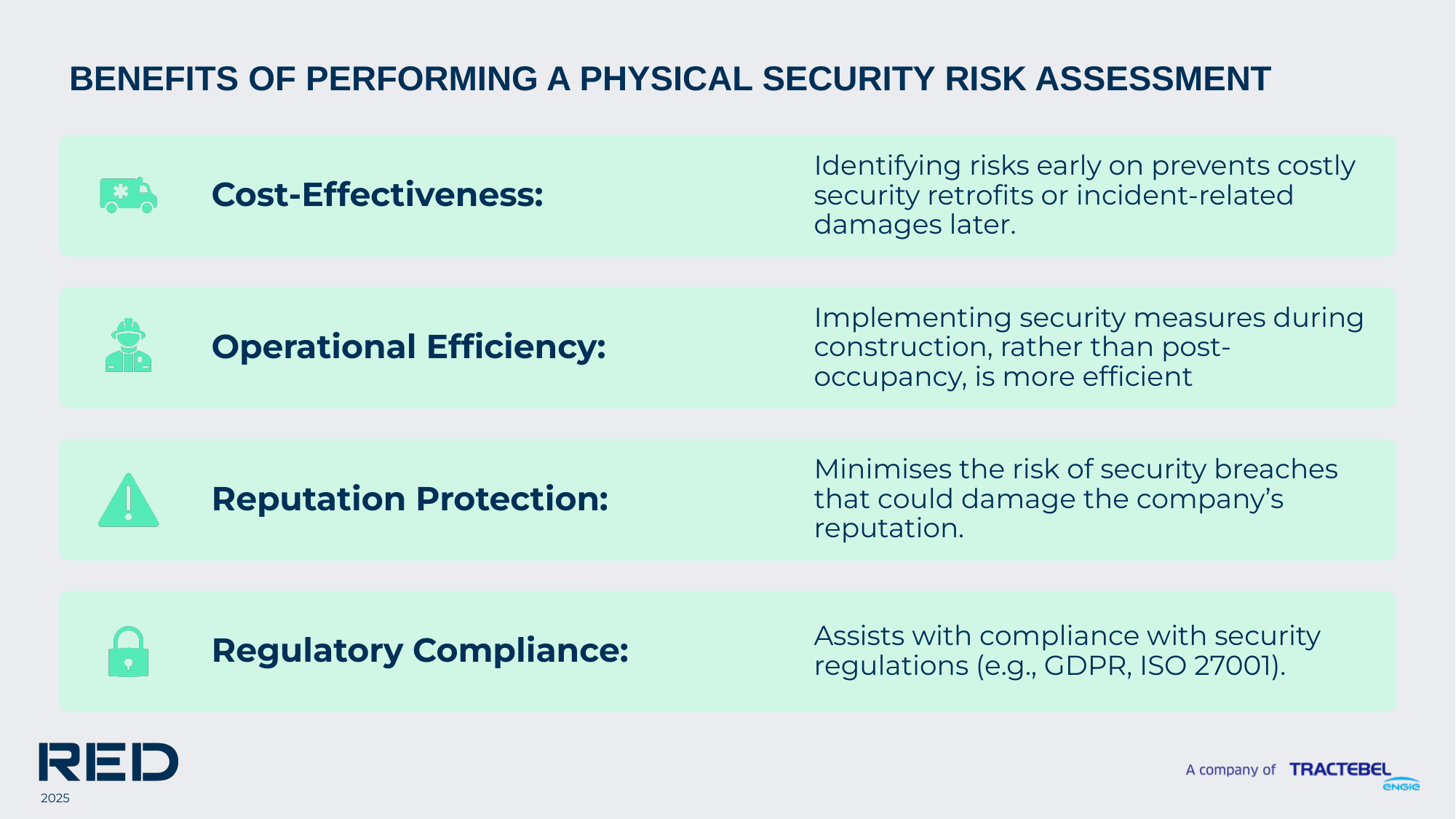

BENEFITS OF PERFORMING A PHYSICAL SECURITY RISK ASSESSMENT
Cost-Effectiveness:
Identifying risks early on prevents costly security retrofits or incident-related damages later.
Operational Efficiency:
Implementing security measures during construction, rather than post-occupancy, is more efficient
Reputation Protection:
Minimises the risk of security breaches that could damage the company’s reputation.
Regulatory Compliance:
Assists with compliance with security regulations (e.g., GDPR, ISO 27001).